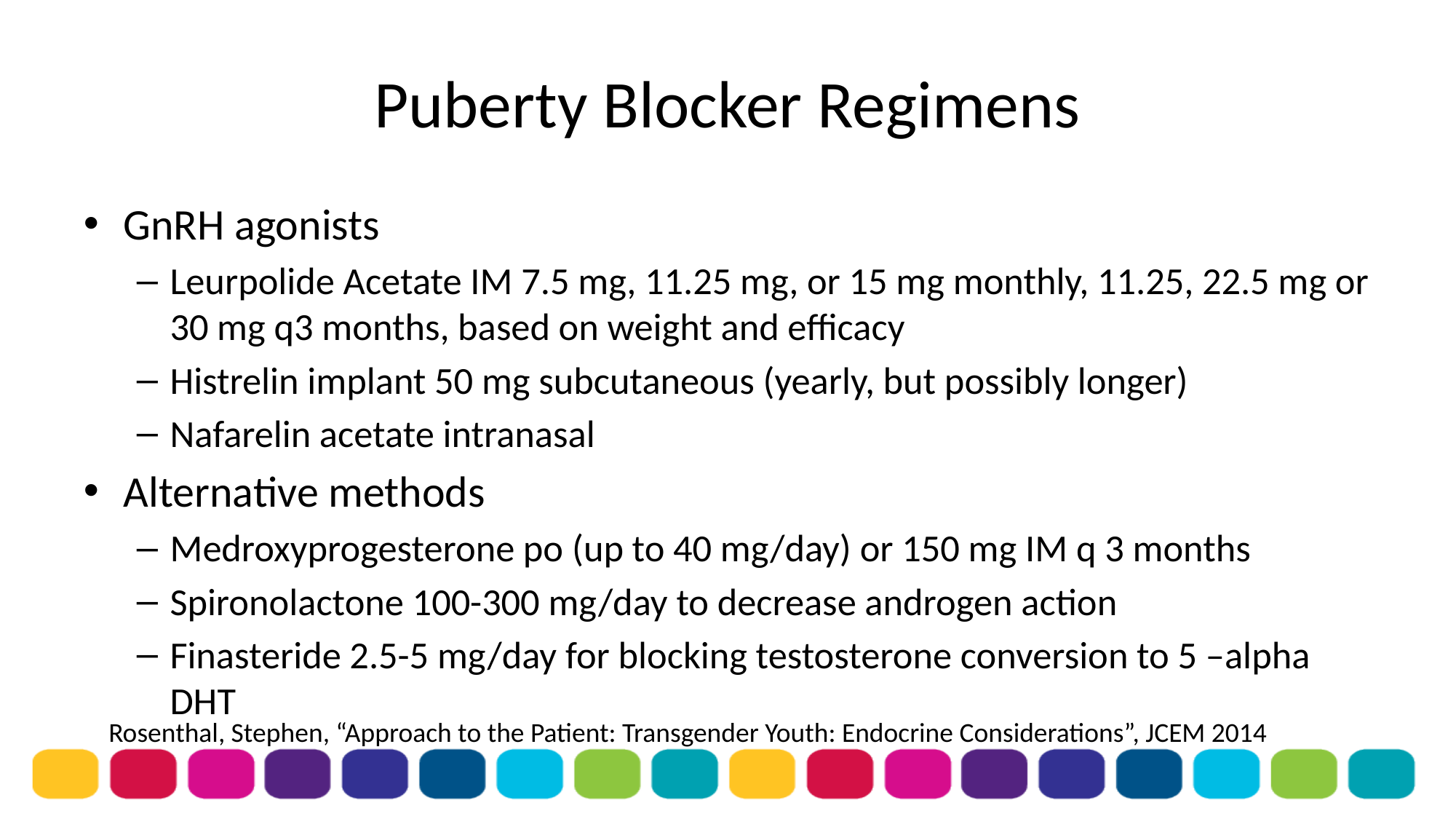

# Puberty Blocker Regimens
GnRH agonists
Leurpolide Acetate IM 7.5 mg, 11.25 mg, or 15 mg monthly, 11.25, 22.5 mg or 30 mg q3 months, based on weight and efficacy
Histrelin implant 50 mg subcutaneous (yearly, but possibly longer)
Nafarelin acetate intranasal
Alternative methods
Medroxyprogesterone po (up to 40 mg/day) or 150 mg IM q 3 months
Spironolactone 100-300 mg/day to decrease androgen action
Finasteride 2.5-5 mg/day for blocking testosterone conversion to 5 –alpha DHT
Rosenthal, Stephen, “Approach to the Patient: Transgender Youth: Endocrine Considerations”, JCEM 2014